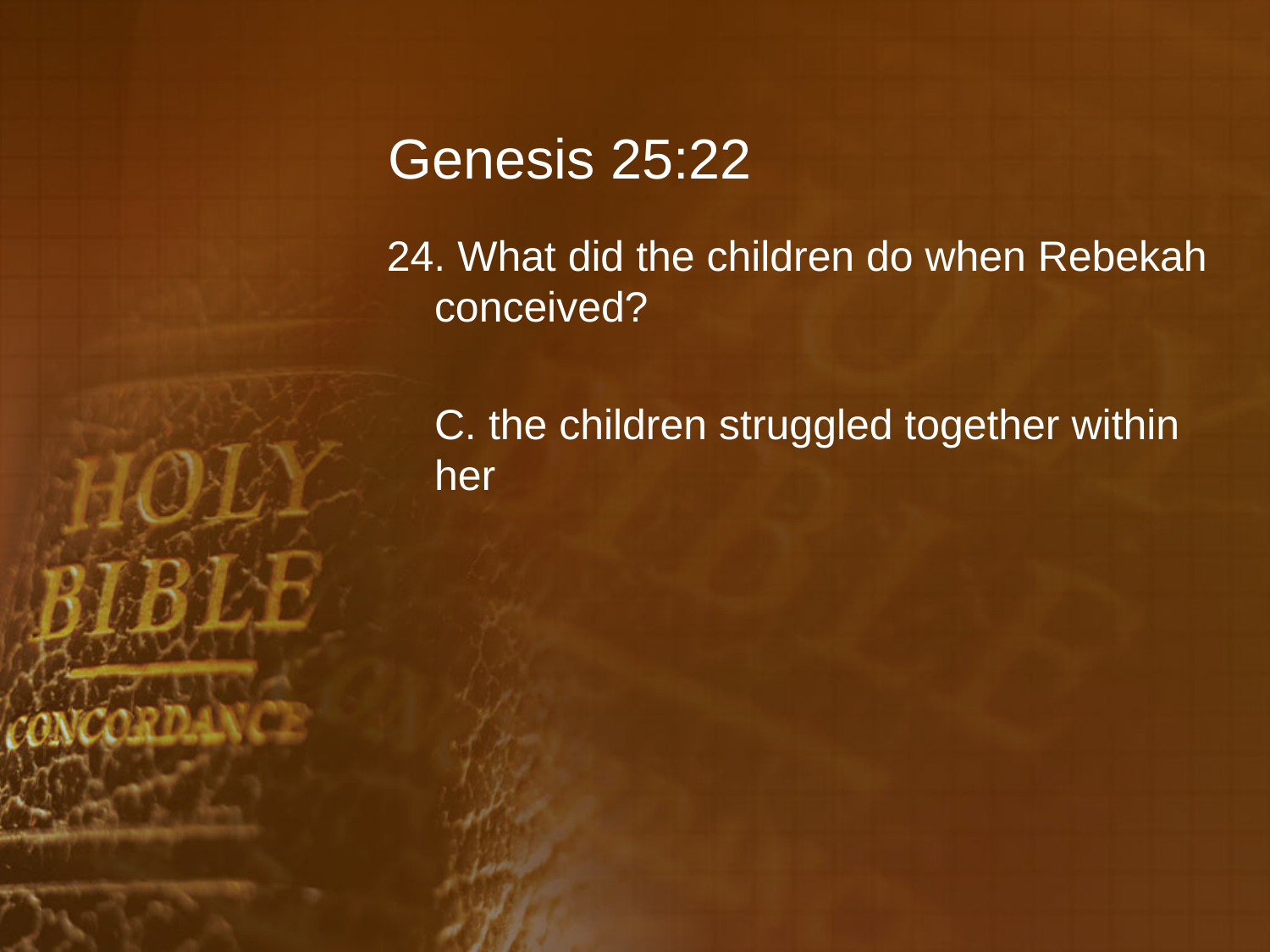

# Genesis 25:22
24. What did the children do when Rebekah conceived?

	C. the children struggled together within her